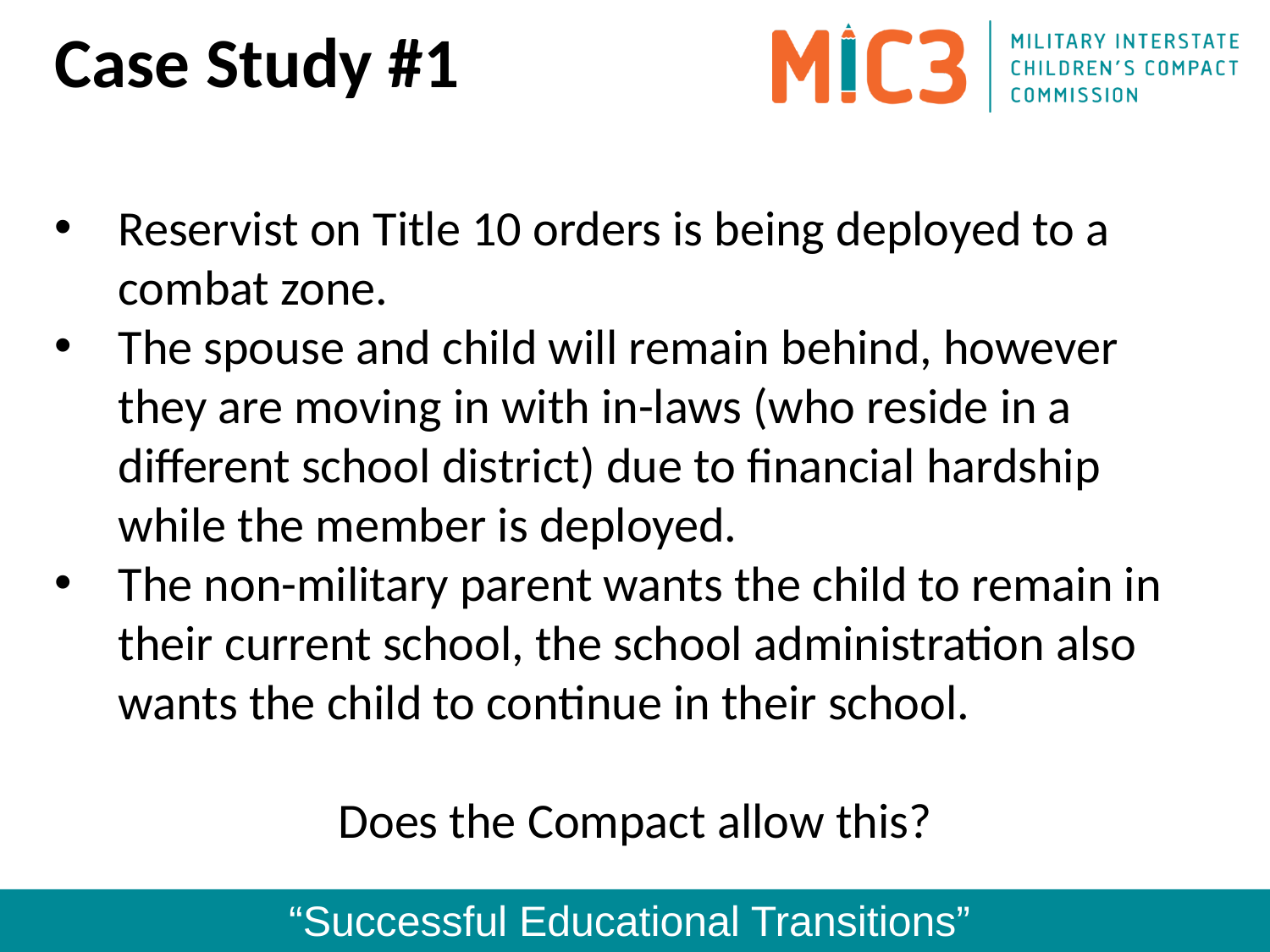

Case Study #1
Reservist on Title 10 orders is being deployed to a combat zone.
The spouse and child will remain behind, however they are moving in with in-laws (who reside in a different school district) due to financial hardship while the member is deployed.
The non-military parent wants the child to remain in their current school, the school administration also wants the child to continue in their school.

Does the Compact allow this?